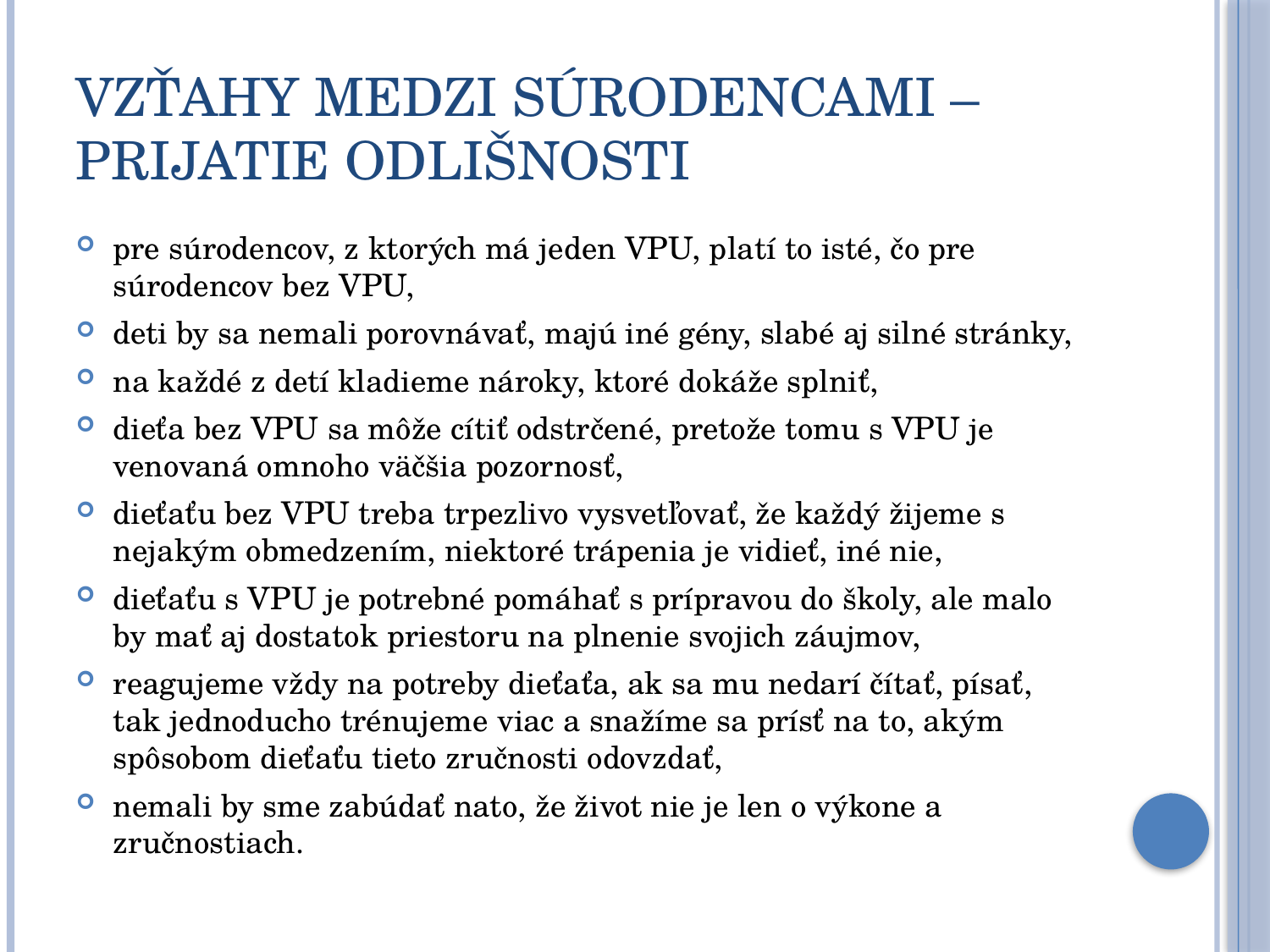

# Vzťahy medzi súrodencami – prijatie odlišnosti
pre súrodencov, z ktorých má jeden VPU, platí to isté, čo pre súrodencov bez VPU,
deti by sa nemali porovnávať, majú iné gény, slabé aj silné stránky,
na každé z detí kladieme nároky, ktoré dokáže splniť,
dieťa bez VPU sa môže cítiť odstrčené, pretože tomu s VPU je venovaná omnoho väčšia pozornosť,
dieťaťu bez VPU treba trpezlivo vysvetľovať, že každý žijeme s nejakým obmedzením, niektoré trápenia je vidieť, iné nie,
dieťaťu s VPU je potrebné pomáhať s prípravou do školy, ale malo by mať aj dostatok priestoru na plnenie svojich záujmov,
reagujeme vždy na potreby dieťaťa, ak sa mu nedarí čítať, písať, tak jednoducho trénujeme viac a snažíme sa prísť na to, akým spôsobom dieťaťu tieto zručnosti odovzdať,
nemali by sme zabúdať nato, že život nie je len o výkone a zručnostiach.